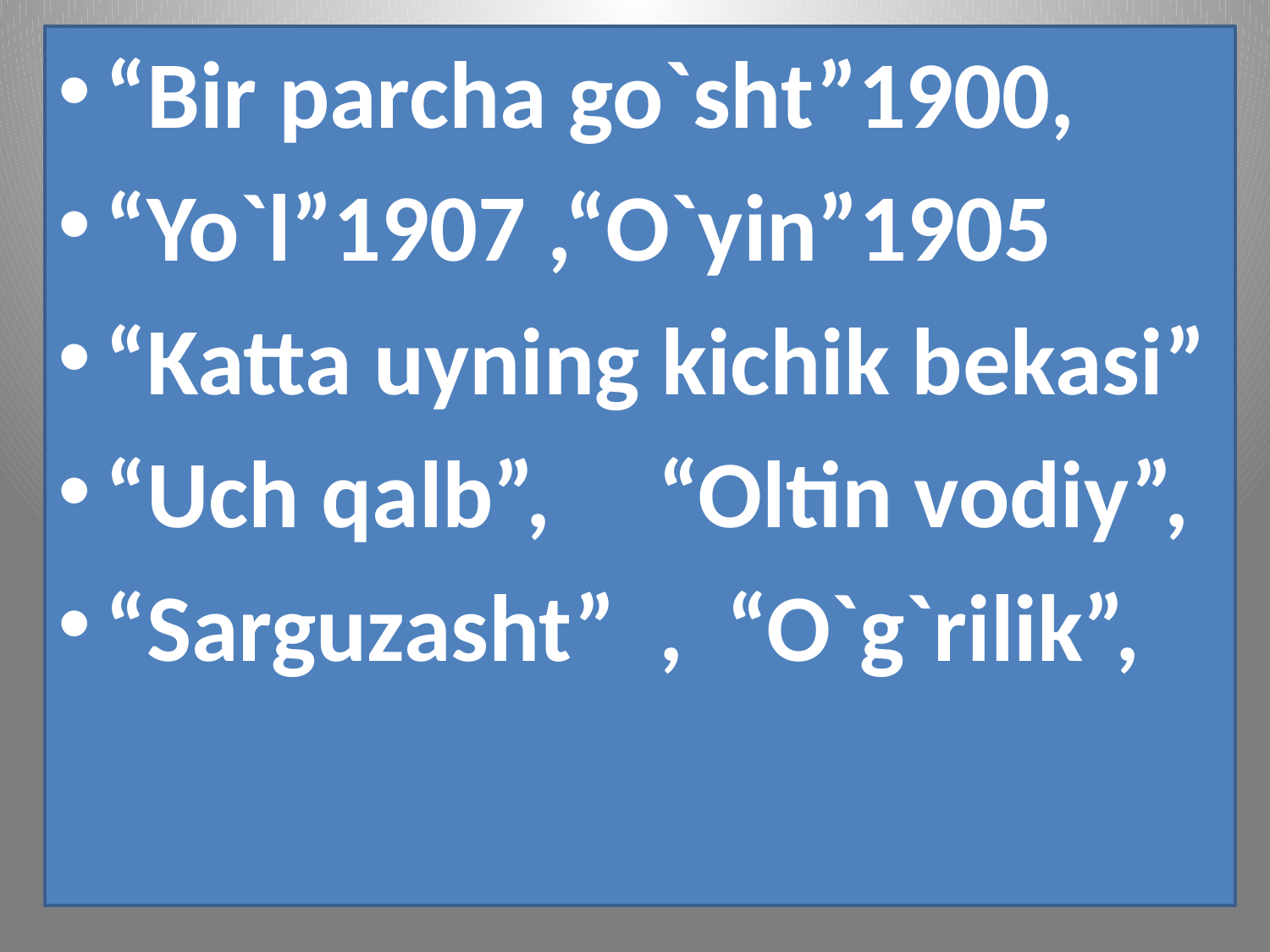

“Bir parcha go`sht”1900,
“Yo`l”1907 ,“O`yin”1905
“Katta uyning kichik bekasi”
“Uch qalb”,     “Oltin vodiy”,
“Sarguzasht”  ,  “O`g`rilik”,